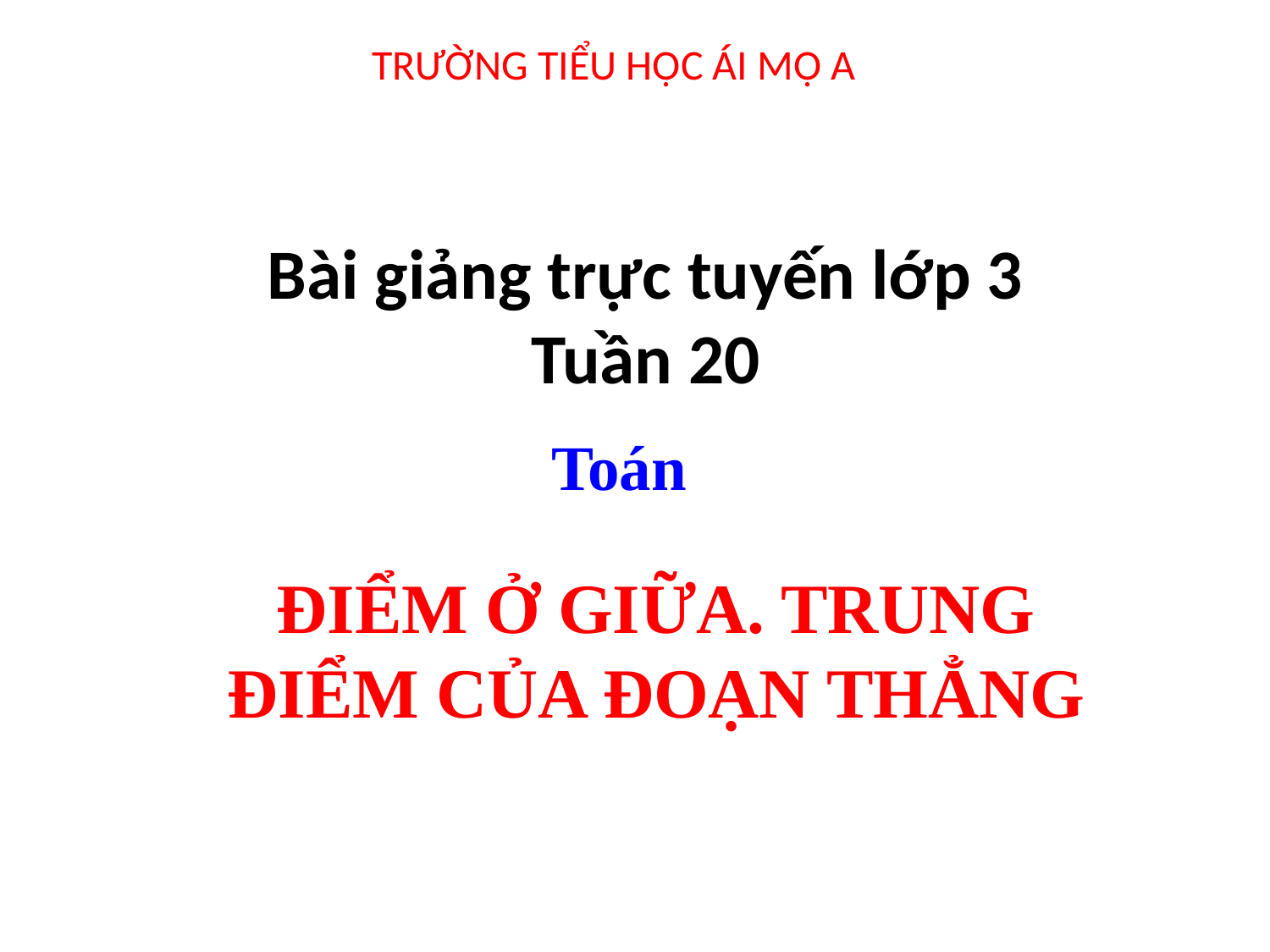

TRƯỜNG TIỂU HỌC ÁI MỘ A
Bài giảng trực tuyến lớp 3
Tuần 20
Toán
ĐIỂM Ở GIỮA. TRUNG ĐIỂM CỦA ĐOẠN THẲNG